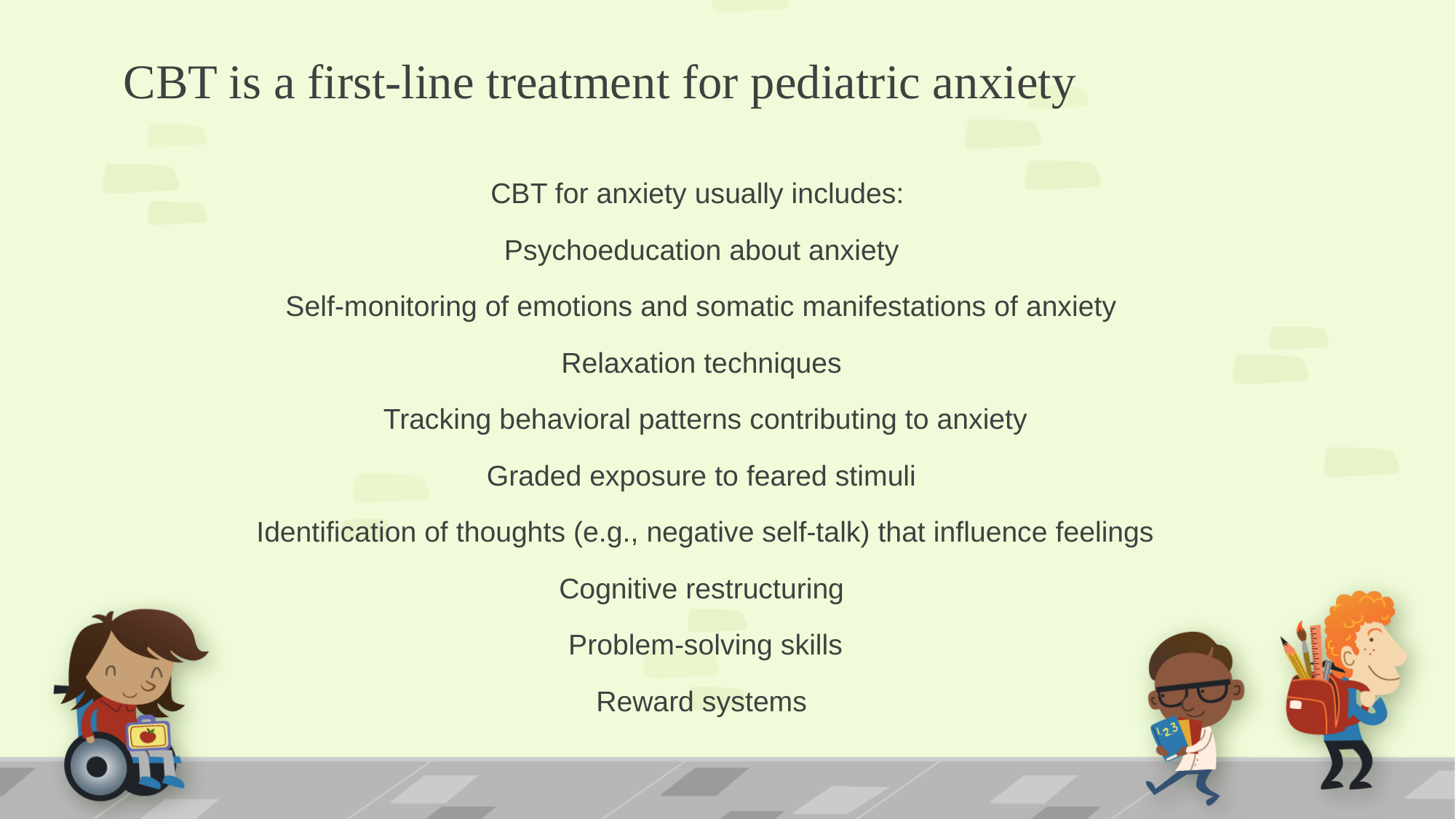

# CBT is a first-line treatment for pediatric anxiety
CBT for anxiety usually includes:
Psychoeducation about anxiety
Self-monitoring of emotions and somatic manifestations of anxiety
Relaxation techniques
 Tracking behavioral patterns contributing to anxiety
Graded exposure to feared stimuli
 Identification of thoughts (e.g., negative self-talk) that influence feelings
Cognitive restructuring
 Problem-solving skills
Reward systems